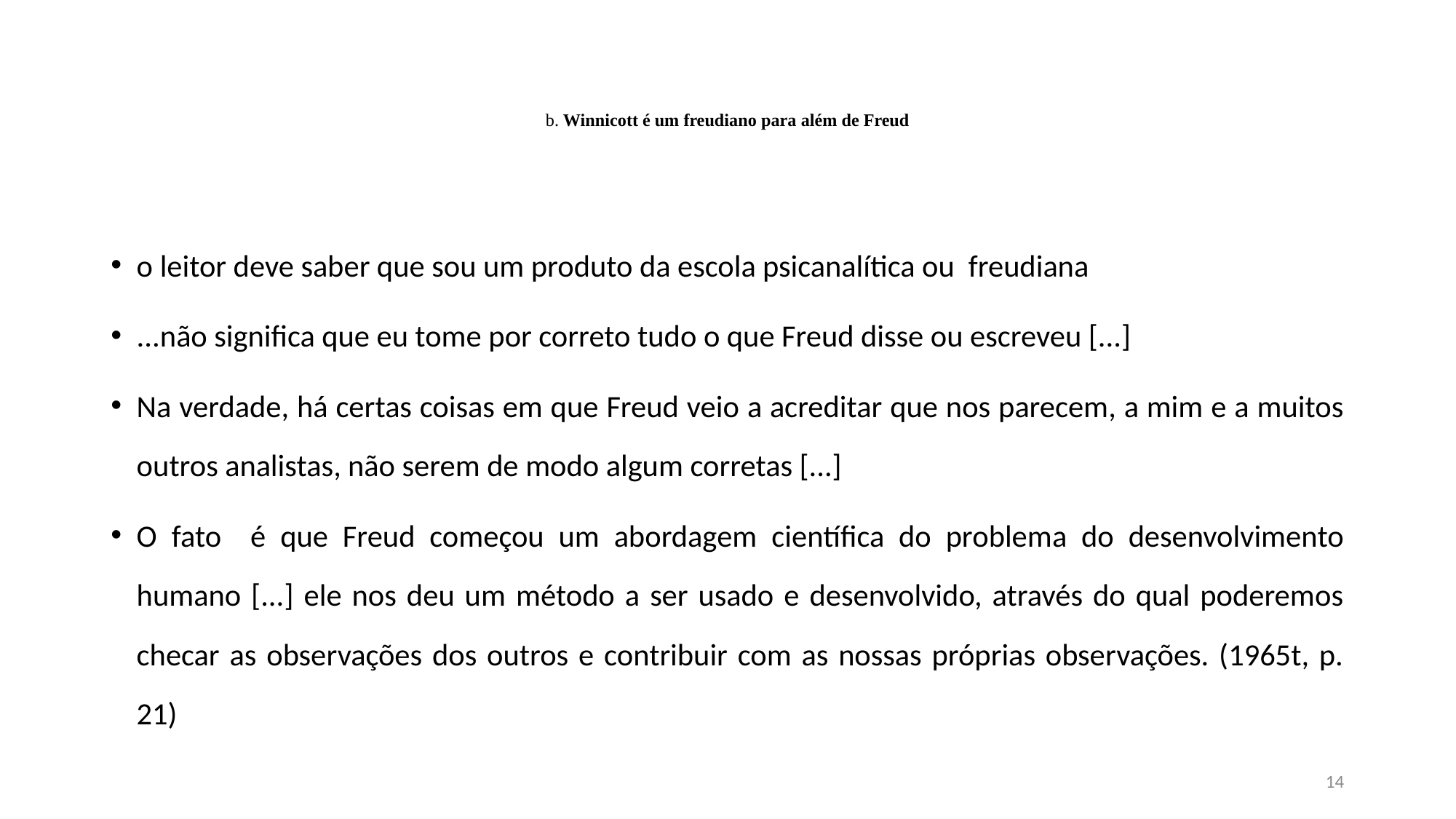

# b. Winnicott é um freudiano para além de Freud
o leitor deve saber que sou um produto da escola psicanalítica ou  freudiana
...não significa que eu tome por correto tudo o que Freud disse ou escreveu [...]
Na verdade, há certas coisas em que Freud veio a acreditar que nos parecem, a mim e a muitos outros analistas, não serem de modo algum corretas [...]
O fato  é que Freud começou um abordagem científica do problema do desenvolvimento humano [...] ele nos deu um método a ser usado e desenvolvido, através do qual poderemos checar as observações dos outros e contribuir com as nossas próprias observações. (1965t, p. 21)

14